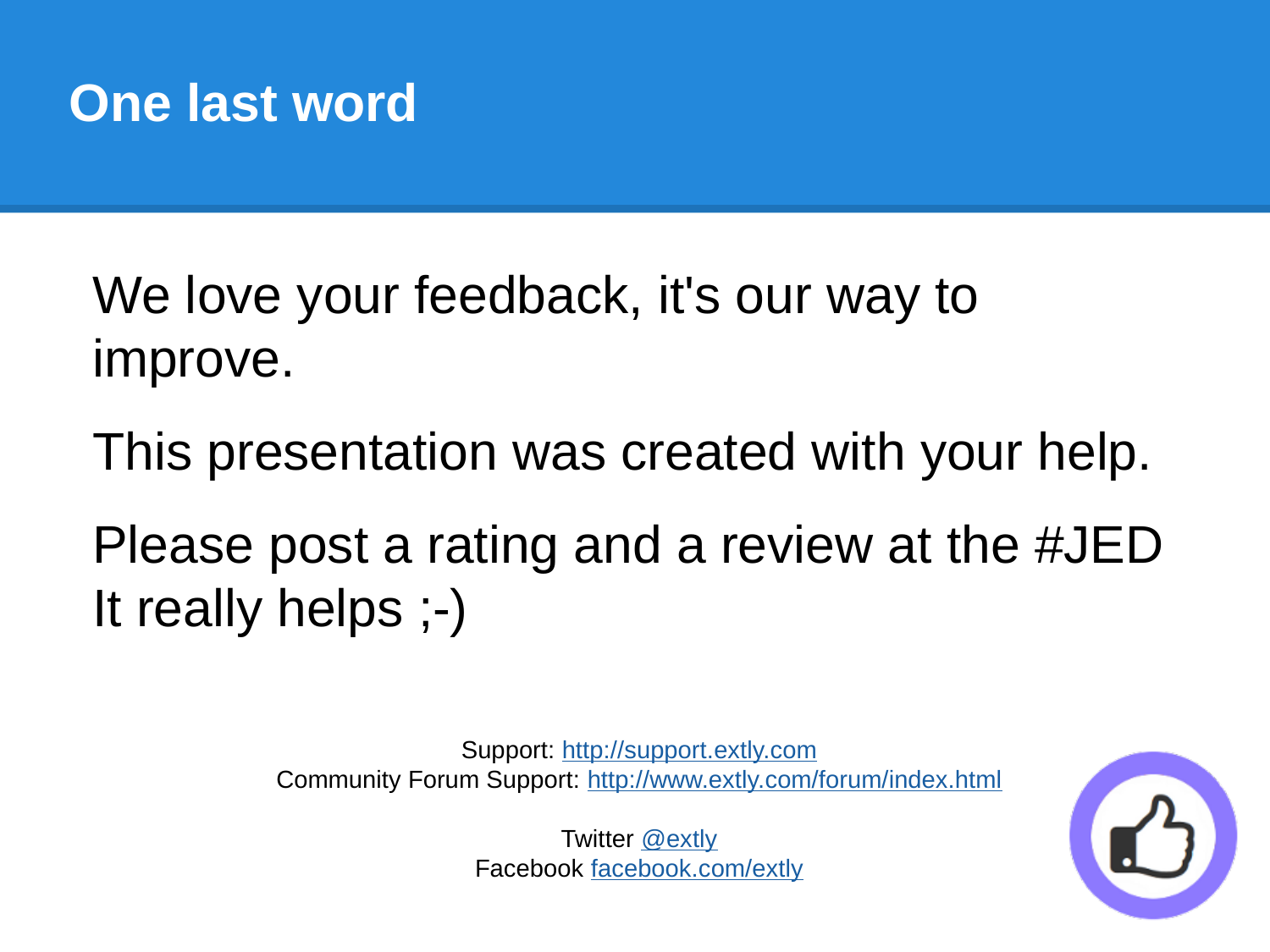

# One last word
We love your feedback, it's our way to improve.

This presentation was created with your help.

Please post a rating and a review at the #JED
It really helps ;-)

Support: http://support.extly.com
Community Forum Support: http://www.extly.com/forum/index.html

Twitter @extly
Facebook facebook.com/extly